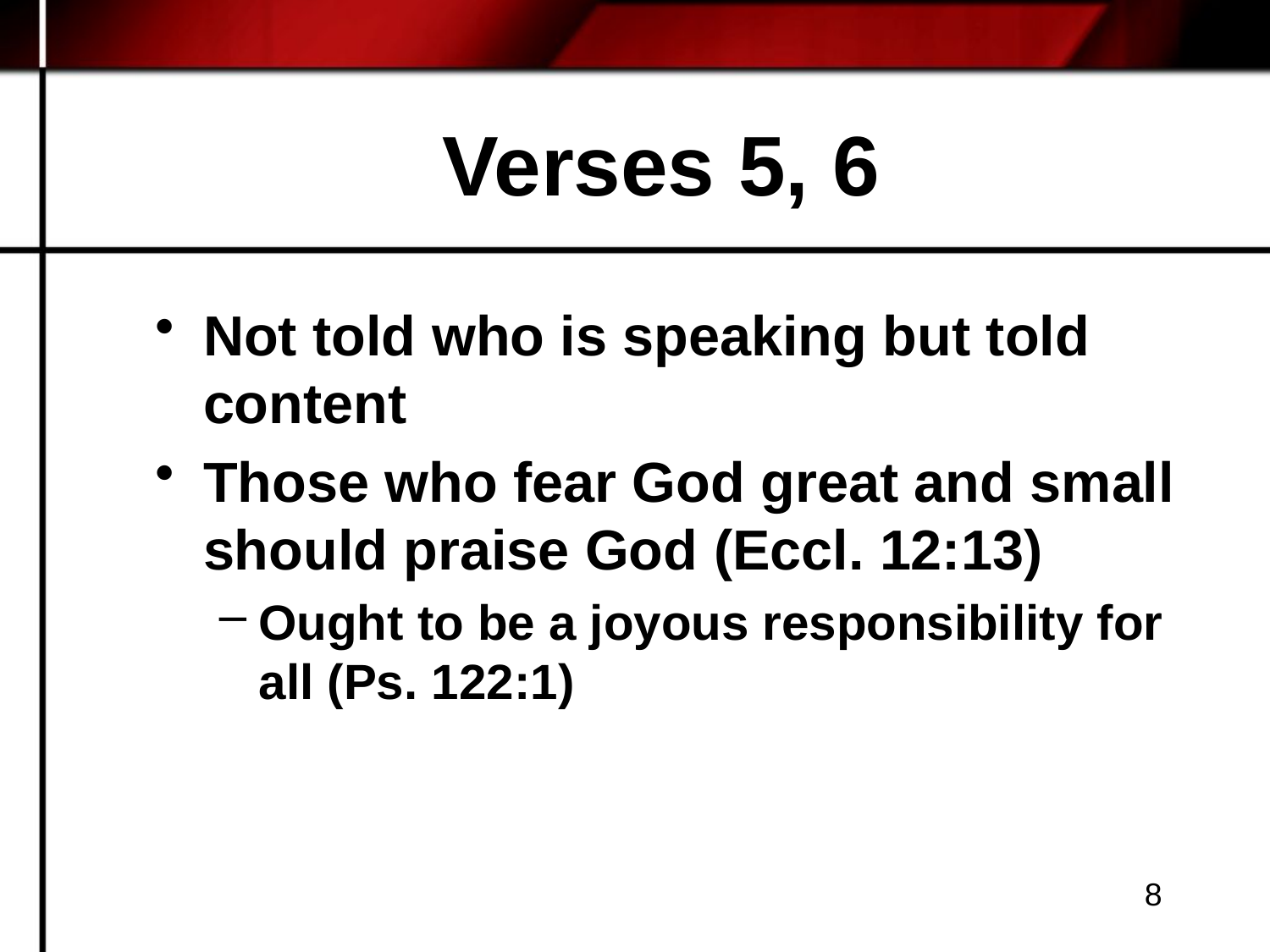

# Verses 5, 6
Not told who is speaking but told content
Those who fear God great and small should praise God (Eccl. 12:13)
Ought to be a joyous responsibility for all (Ps. 122:1)
8